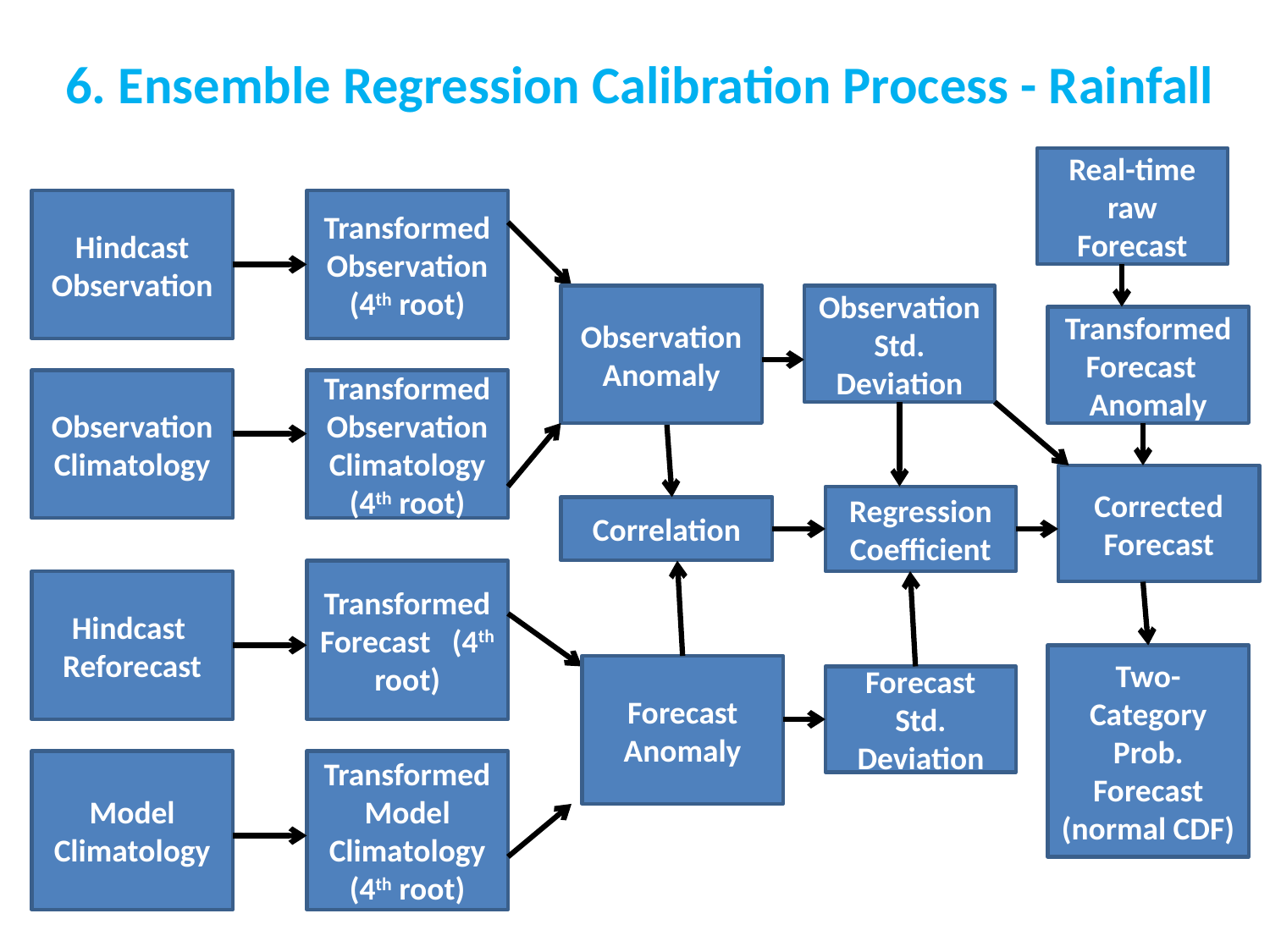

# 6. Ensemble Regression Calibration Process - Rainfall
Real-time raw Forecast
Hindcast Observation
Transformed Observation (4th root)
Observation Anomaly
Observation Std. Deviation
Transformed Forecast   Anomaly
Observation Climatology
Transformed Observation Climatology (4th root)
Corrected Forecast
Regression Coefficient
Correlation
Transformed Forecast   (4th root)
Hindcast  Reforecast
Two-Category Prob. Forecast (normal CDF)
Forecast Anomaly
Forecast Std. Deviation
Model Climatology
Transformed Model Climatology (4th root)